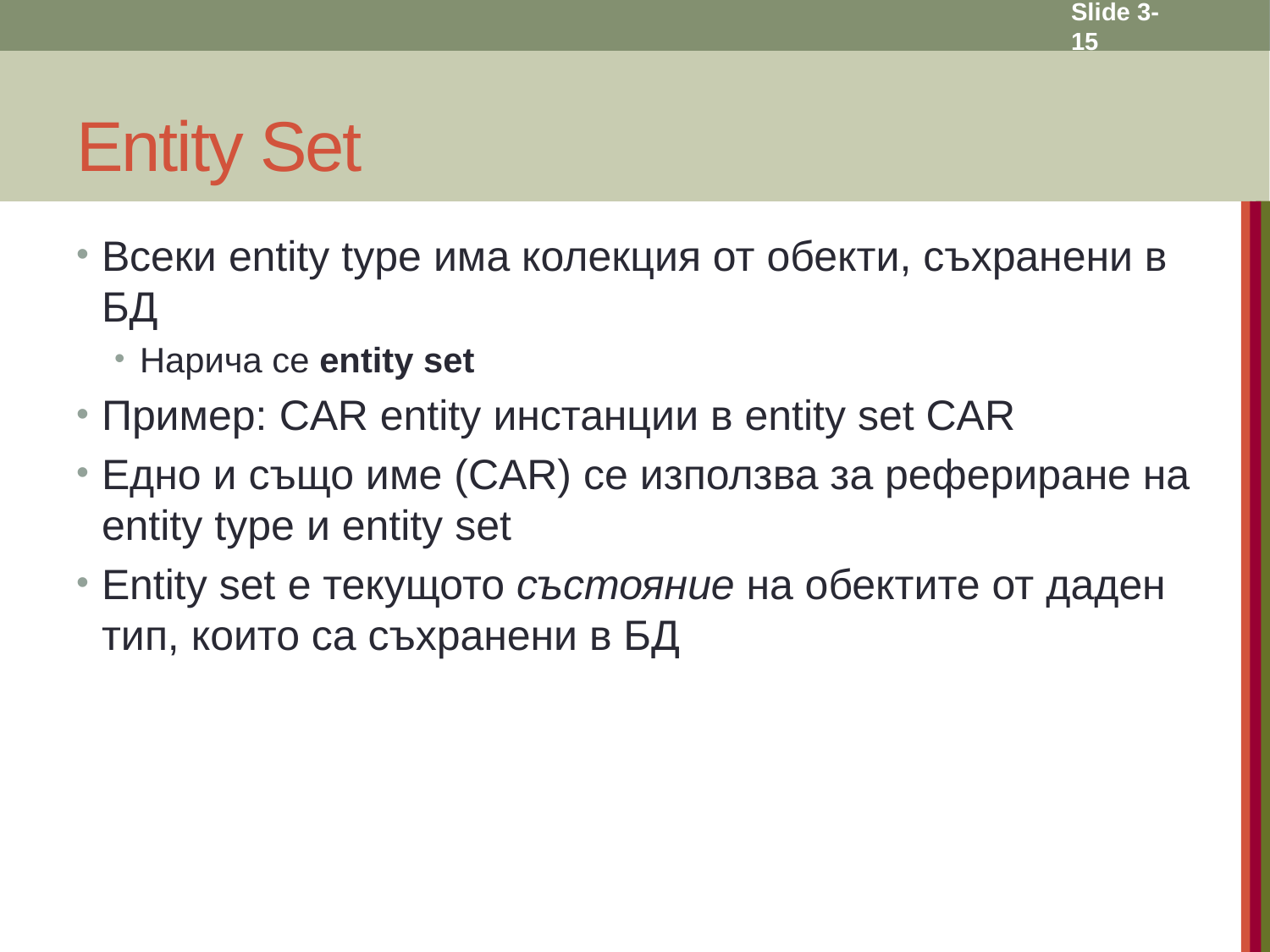

Slide 3- 15
# Entity Set
Всеки entity type има колекция от обекти, съхранени в БД
Нарича се entity set
Пример: CAR entity инстанции в entity set CAR
Едно и също име (CAR) се използва за рефериране на entity type и entity set
Entity set е текущото състояние на обектите от даден тип, които са съхранени в БД